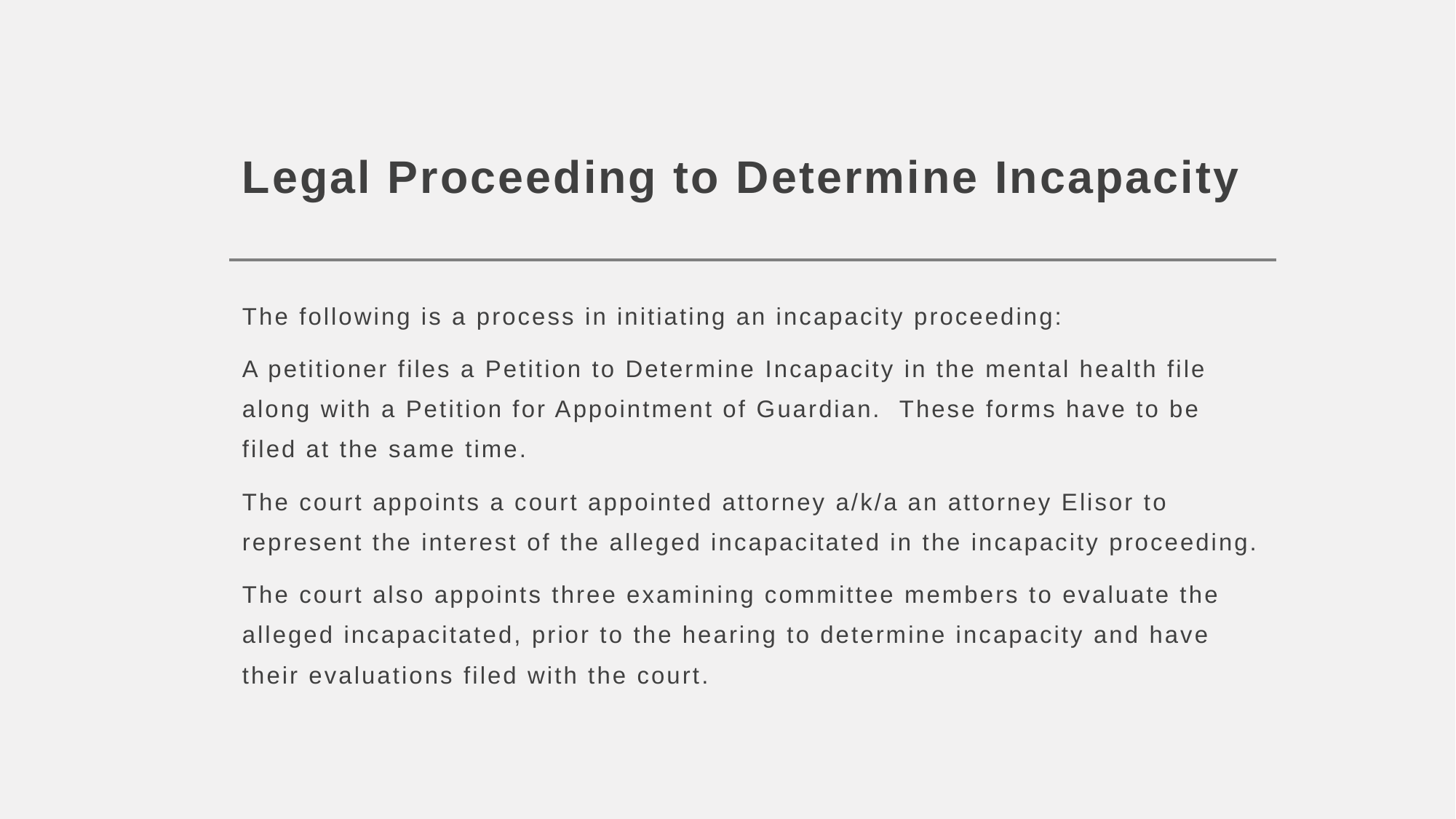

# Legal Proceeding to Determine Incapacity
The following is a process in initiating an incapacity proceeding:
A petitioner files a Petition to Determine Incapacity in the mental health file along with a Petition for Appointment of Guardian.  These forms have to be filed at the same time.
The court appoints a court appointed attorney a/k/a an attorney Elisor to represent the interest of the alleged incapacitated in the incapacity proceeding.
The court also appoints three examining committee members to evaluate the alleged incapacitated, prior to the hearing to determine incapacity and have their evaluations filed with the court.